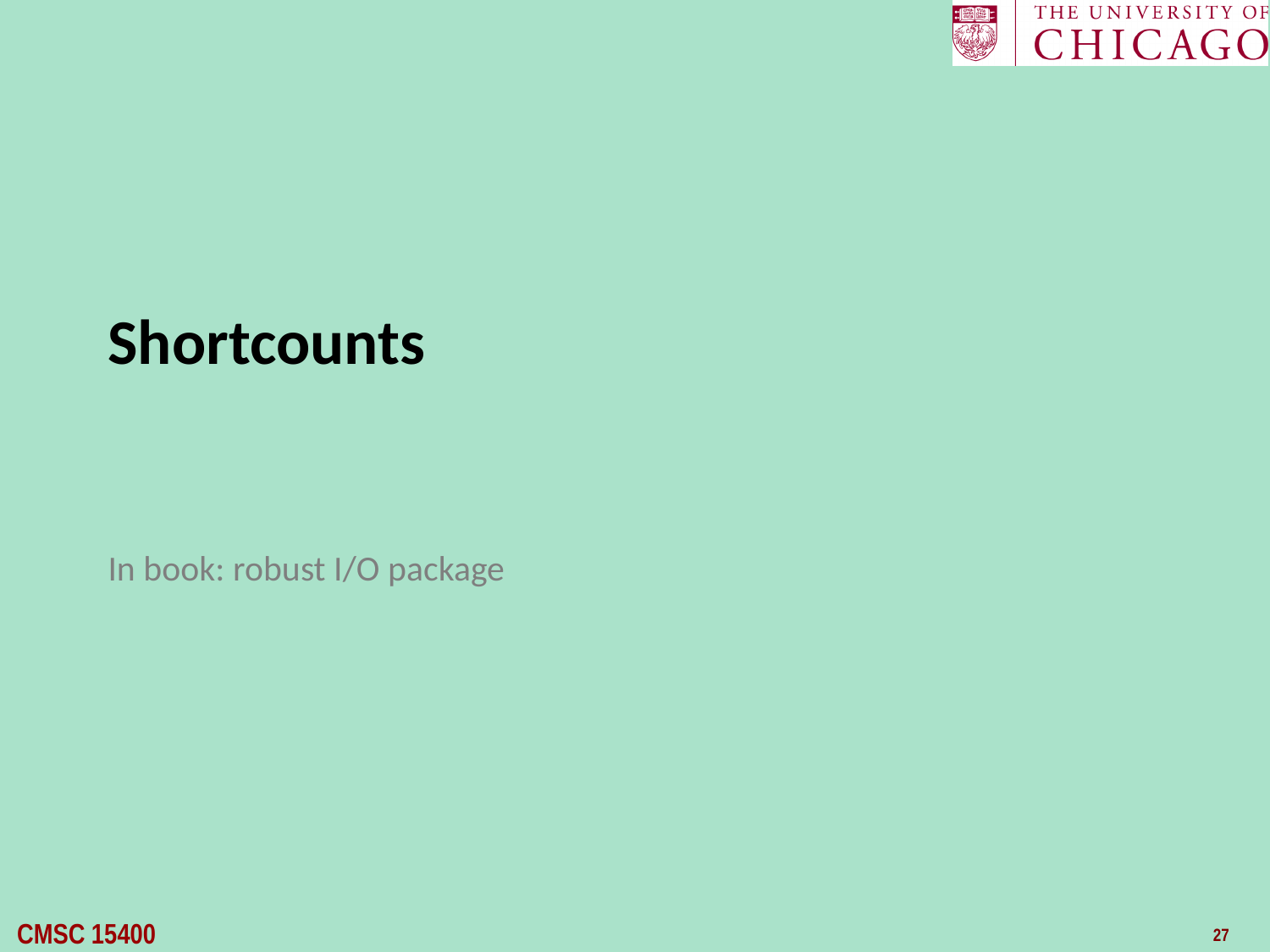

# Shortcounts
In book: robust I/O package